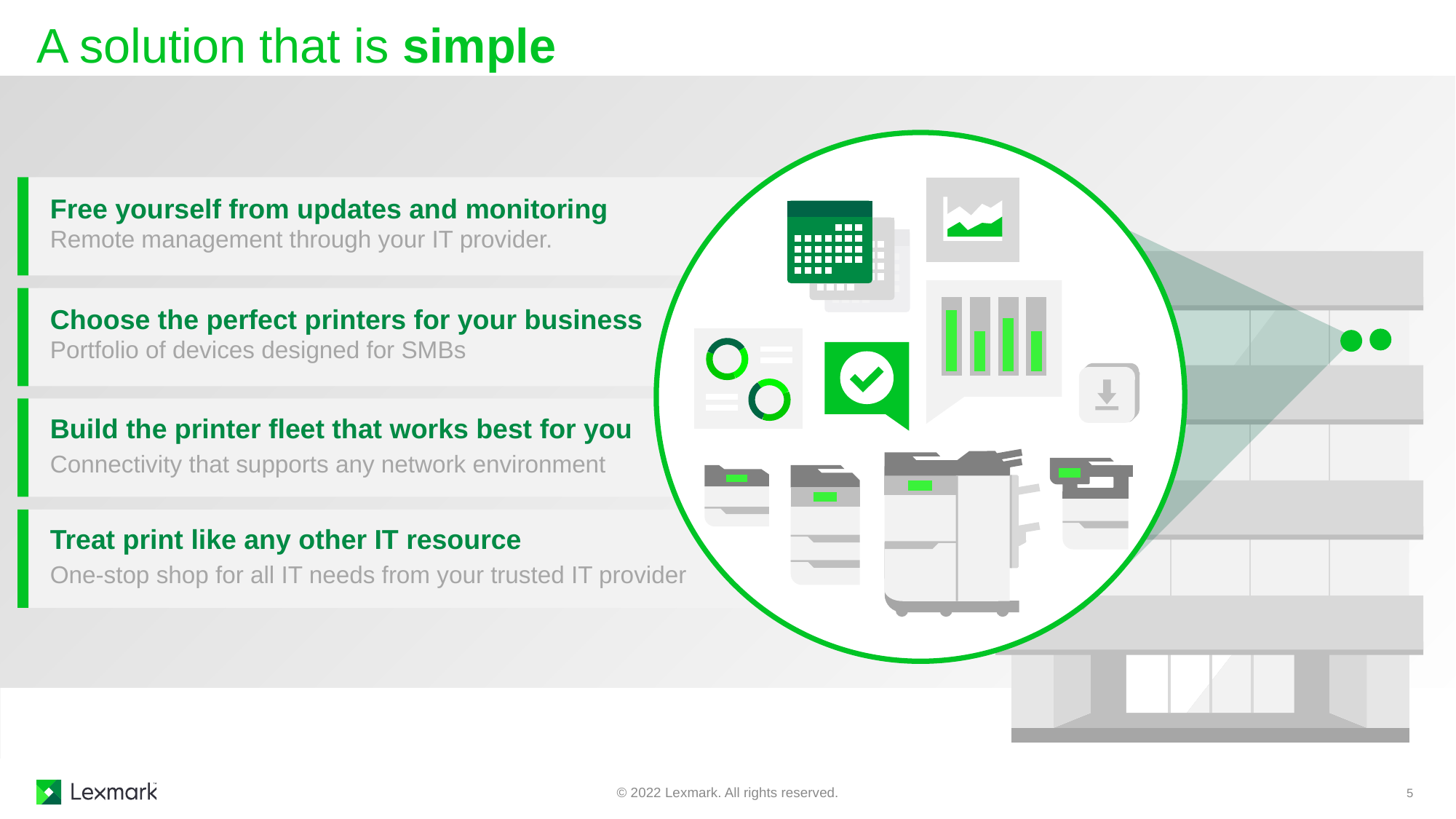

# A solution that is simple

Free yourself from updates and monitoring
Remote management through your IT provider.

Choose the perfect printers for your business
Portfolio of devices designed for SMBs

Build the printer fleet that works best for you
Connectivity that supports any network environment

Treat print like any other IT resource
One-stop shop for all IT needs from your trusted IT provider

© 2022 Lexmark. All rights reserved.
5